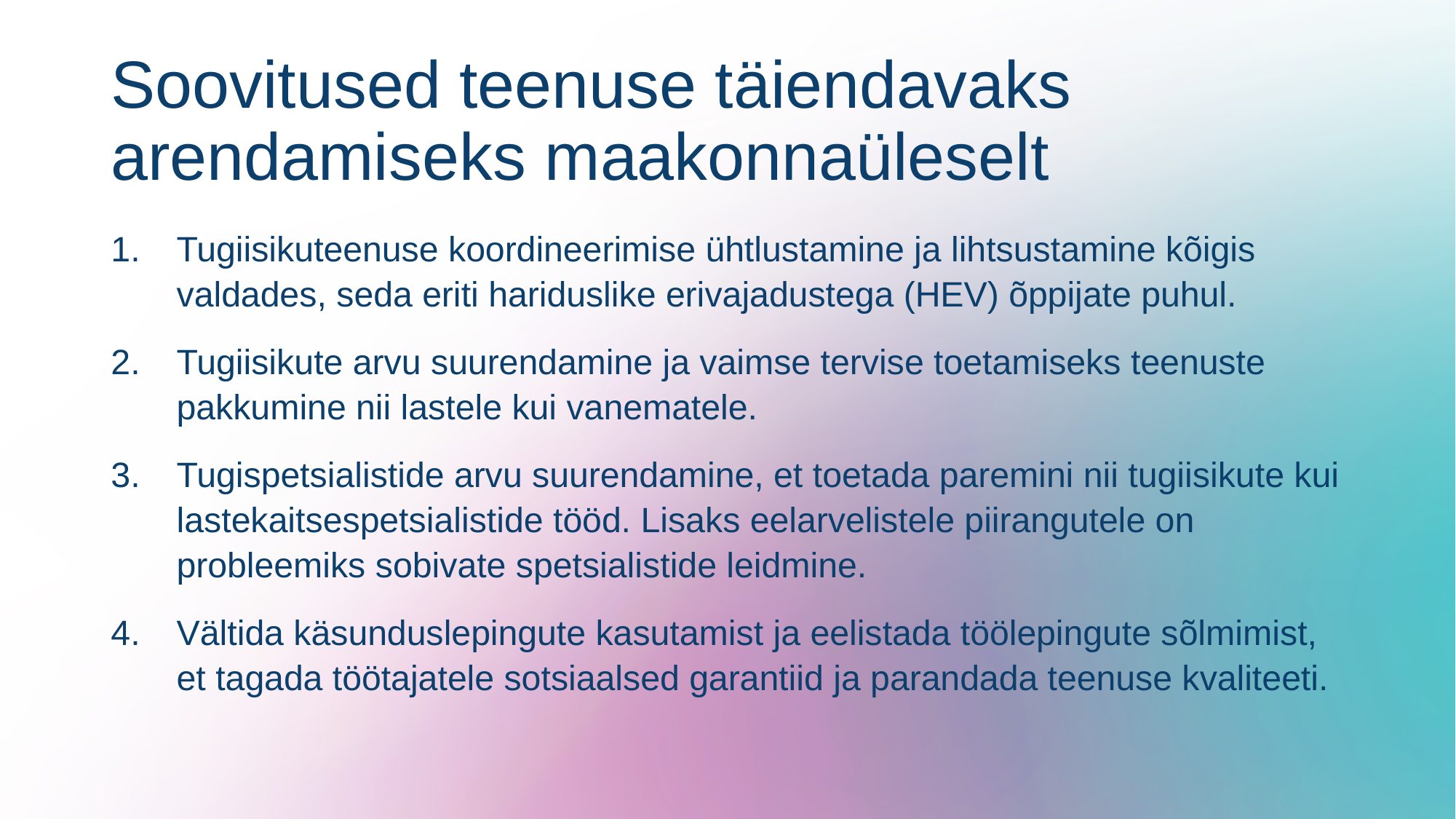

# Soovitused teenuse täiendavaks arendamiseks maakonnaüleselt
Tugiisikuteenuse koordineerimise ühtlustamine ja lihtsustamine kõigis valdades, seda eriti hariduslike erivajadustega (HEV) õppijate puhul.
Tugiisikute arvu suurendamine ja vaimse tervise toetamiseks teenuste pakkumine nii lastele kui vanematele.
Tugispetsialistide arvu suurendamine, et toetada paremini nii tugiisikute kui lastekaitsespetsialistide tööd. Lisaks eelarvelistele piirangutele on probleemiks sobivate spetsialistide leidmine.
Vältida käsunduslepingute kasutamist ja eelistada töölepingute sõlmimist, et tagada töötajatele sotsiaalsed garantiid ja parandada teenuse kvaliteeti.